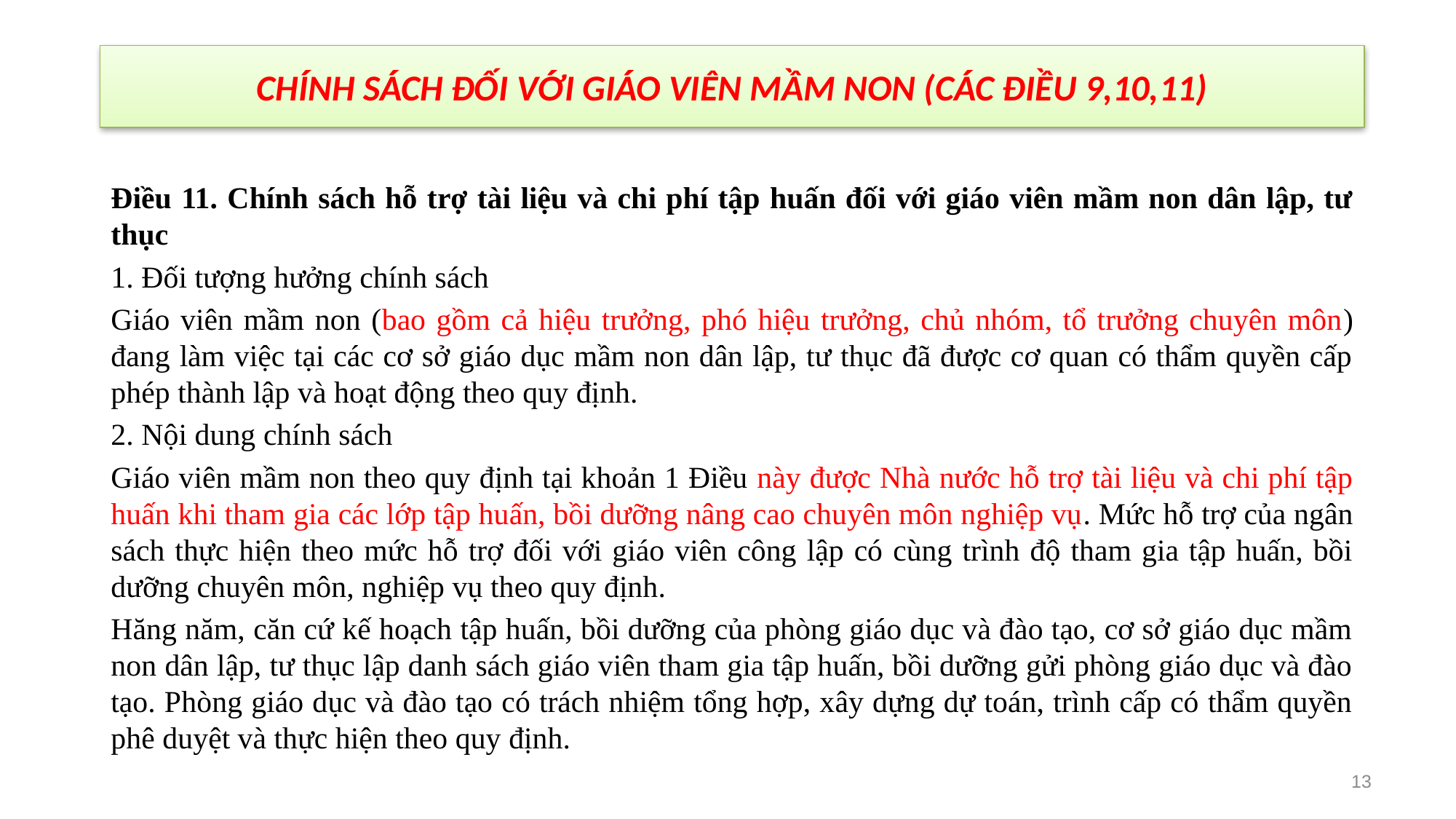

# CHÍNH SÁCH ĐỐI VỚI GIÁO VIÊN MẦM NON (CÁC ĐIỀU 9,10,11)
Điều 11. Chính sách hỗ trợ tài liệu và chi phí tập huấn đối với giáo viên mầm non dân lập, tư thục
1. Đối tượng hưởng chính sách
Giáo viên mầm non (bao gồm cả hiệu trưởng, phó hiệu trưởng, chủ nhóm, tổ trưởng chuyên môn) đang làm việc tại các cơ sở giáo dục mầm non dân lập, tư thục đã được cơ quan có thẩm quyền cấp phép thành lập và hoạt động theo quy định.
2. Nội dung chính sách
Giáo viên mầm non theo quy định tại khoản 1 Điều này được Nhà nước hỗ trợ tài liệu và chi phí tập huấn khi tham gia các lớp tập huấn, bồi dưỡng nâng cao chuyên môn nghiệp vụ. Mức hỗ trợ của ngân sách thực hiện theo mức hỗ trợ đối với giáo viên công lập có cùng trình độ tham gia tập huấn, bồi dưỡng chuyên môn, nghiệp vụ theo quy định.
Hăng năm, căn cứ kế hoạch tập huấn, bồi dưỡng của phòng giáo dục và đào tạo, cơ sở giáo dục mầm non dân lập, tư thục lập danh sách giáo viên tham gia tập huấn, bồi dưỡng gửi phòng giáo dục và đào tạo. Phòng giáo dục và đào tạo có trách nhiệm tổng hợp, xây dựng dự toán, trình cấp có thẩm quyền phê duyệt và thực hiện theo quy định.

13